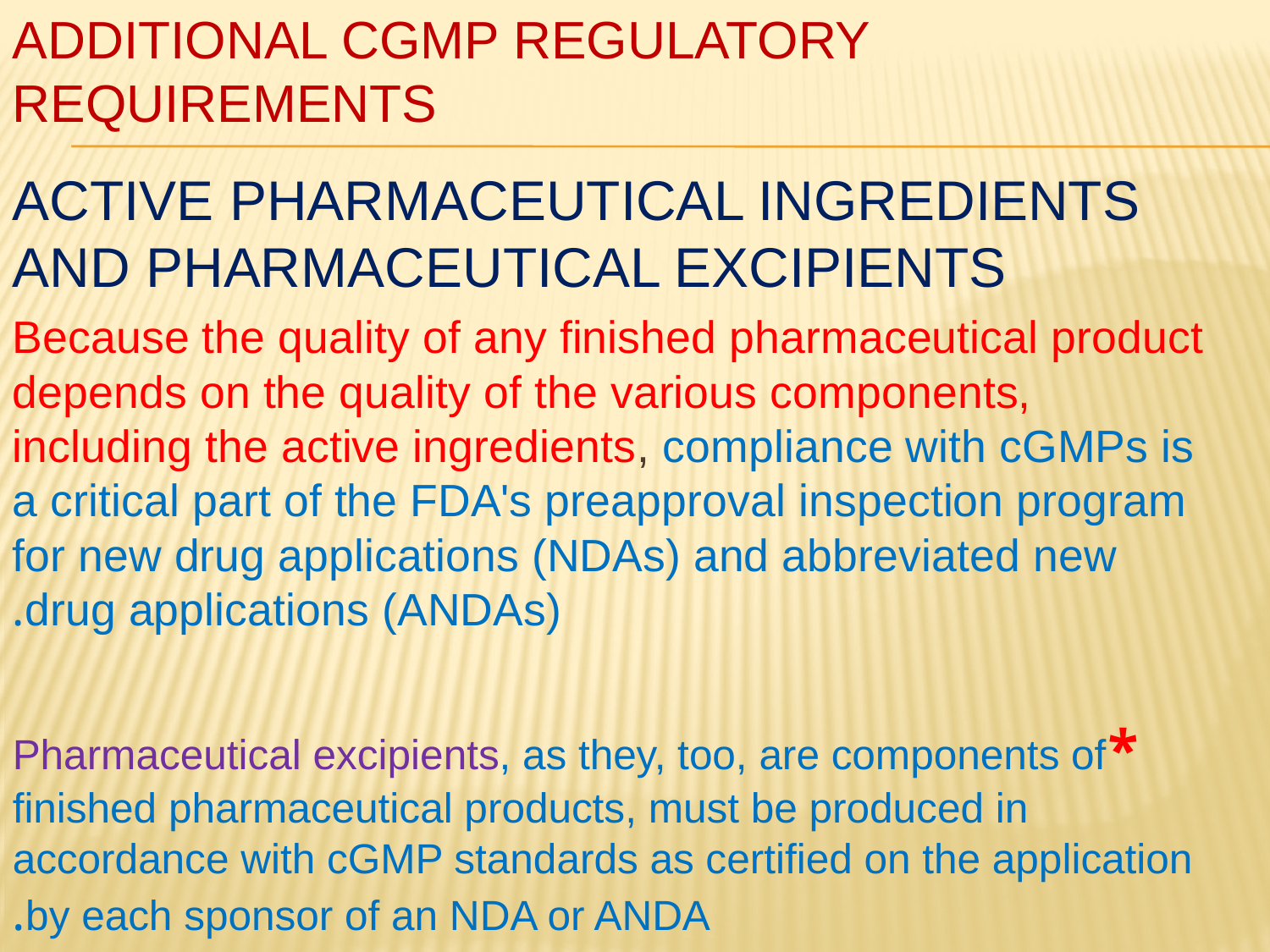

# ADDITIONAL cGMP REGULATORY REQUIREMENTS
ACTIVE PHARMACEUTICAL INGREDIENTS AND PHARMACEUTICAL EXCIPIENTS
Because the quality of any finished pharmaceutical product depends on the quality of the various components, including the active ingredients, compliance with cGMPs is a critical part of the FDA's preapproval inspection program for new drug applications (NDAs) and abbreviated new drug applications (ANDAs).

*Pharmaceutical excipients, as they, too, are components of finished pharmaceutical products, must be produced in accordance with cGMP standards as certified on the application by each sponsor of an NDA or ANDA.